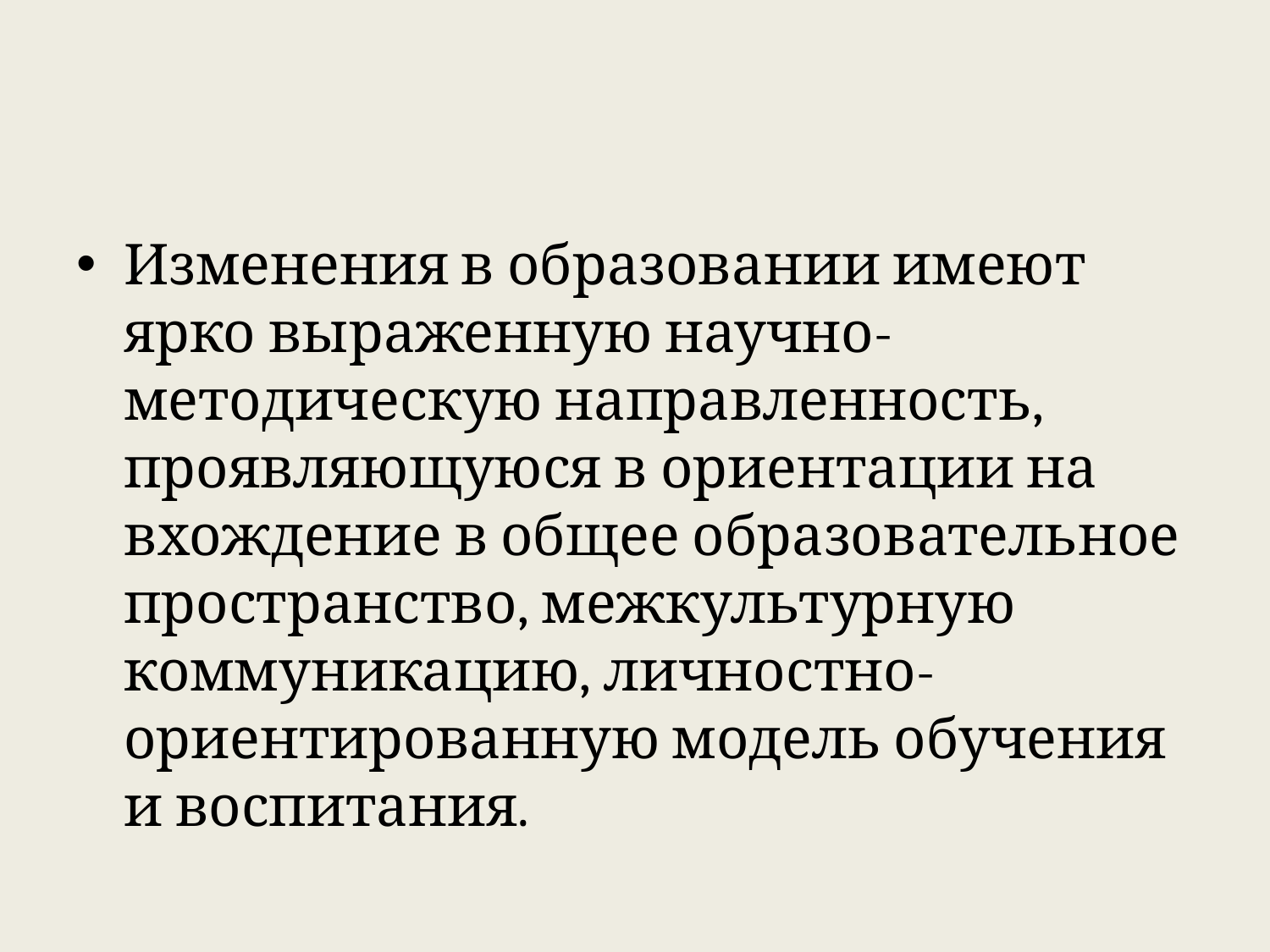

#
Изменения в образовании имеют ярко выраженную научно-методическую направленность, проявляющуюся в ориентации на вхождение в общее образовательное пространство, межкультурную коммуникацию, личностно-ориентированную модель обучения и воспитания.